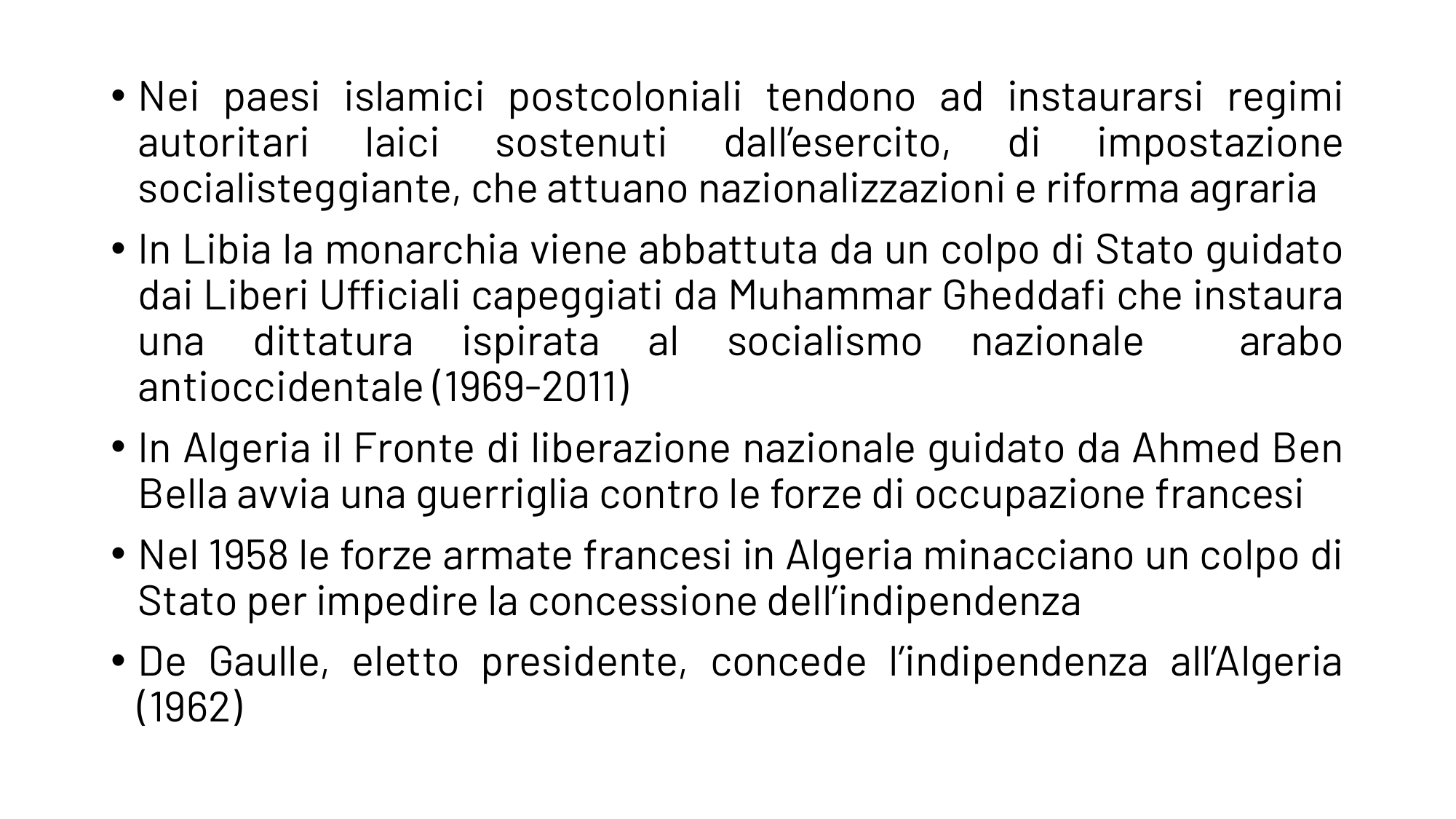

Nei paesi islamici postcoloniali tendono ad instaurarsi regimi autoritari laici sostenuti dall’esercito, di impostazione socialisteggiante, che attuano nazionalizzazioni e riforma agraria
In Libia la monarchia viene abbattuta da un colpo di Stato guidato dai Liberi Ufficiali capeggiati da Muhammar Gheddafi che instaura una dittatura ispirata al socialismo nazionale  arabo antioccidentale (1969-2011)
In Algeria il Fronte di liberazione nazionale guidato da Ahmed Ben Bella avvia una guerriglia contro le forze di occupazione francesi
Nel 1958 le forze armate francesi in Algeria minacciano un colpo di Stato per impedire la concessione dell’indipendenza
De Gaulle, eletto presidente, concede l’indipendenza all’Algeria (1962)